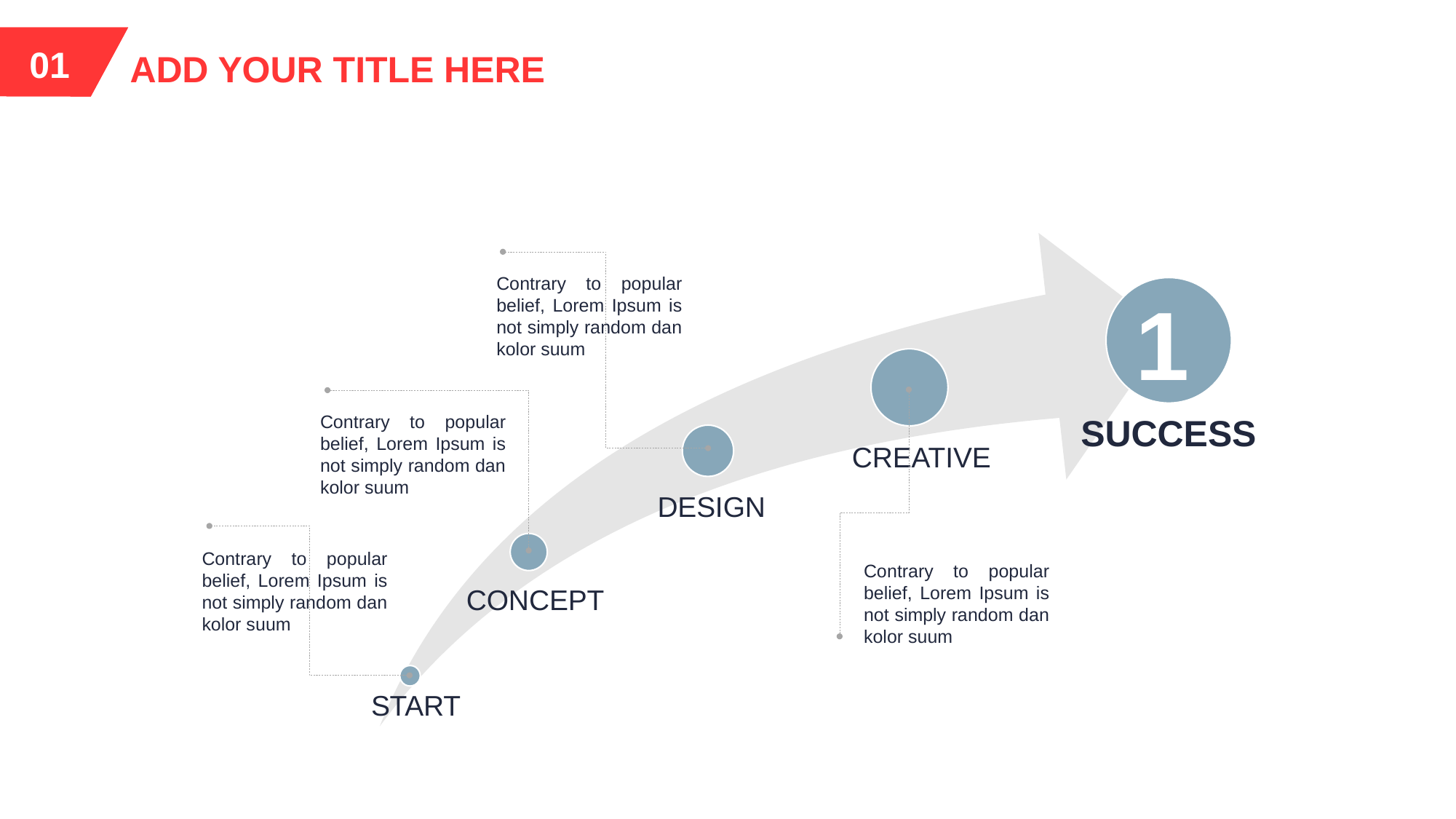

01.
ADD YOUR TITLE HERE

Contrary to popular belief, Lorem Ipsum is not simply random dan kolor suum

SUCCESS
1

CREATIVE
Contrary to popular belief, Lorem Ipsum is not simply random dan kolor suum

DESIGN

CONCEPT
Contrary to popular belief, Lorem Ipsum is not simply random dan kolor suum
Contrary to popular belief, Lorem Ipsum is not simply random dan kolor suum

START